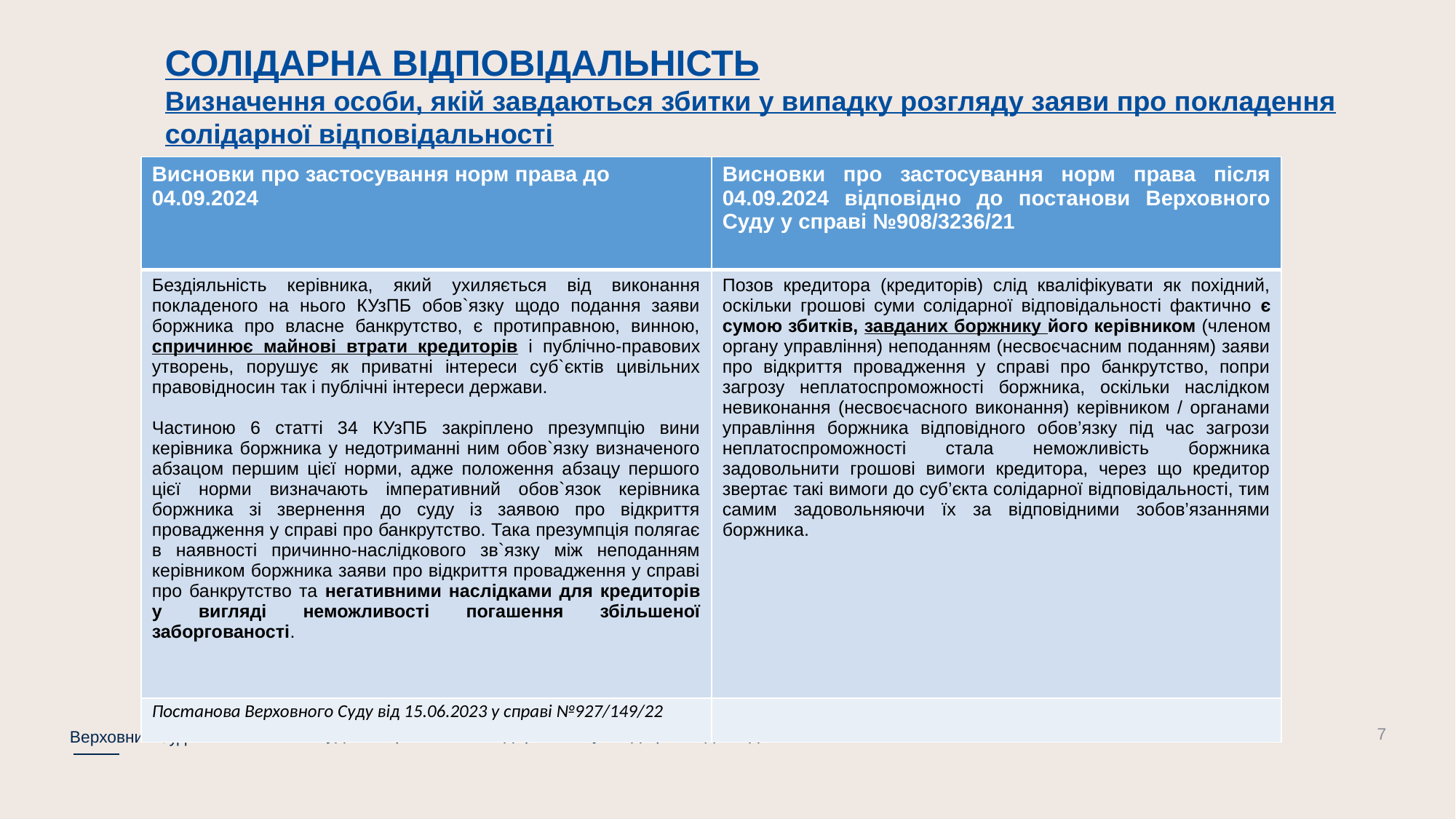

СОЛІДАРНА ВІДПОВІДАЛЬНІСТЬ
Визначення особи, якій завдаються збитки у випадку розгляду заяви про покладення солідарної відповідальності
| Висновки про застосування норм права до 04.09.2024 | Висновки про застосування норм права після 04.09.2024 відповідно до постанови Верховного Суду у справі №908/3236/21 |
| --- | --- |
| Бездіяльність керівника, який ухиляється від виконання покладеного на нього КУзПБ обов`язку щодо подання заяви боржника про власне банкрутство, є протиправною, винною, спричинює майнові втрати кредиторів і публічно-правових утворень, порушує як приватні інтереси суб`єктів цивільних правовідносин так і публічні інтереси держави. Частиною 6 статті 34 КУзПБ закріплено презумпцію вини керівника боржника у недотриманні ним обов`язку визначеного абзацом першим цієї норми, адже положення абзацу першого цієї норми визначають імперативний обов`язок керівника боржника зі звернення до суду із заявою про відкриття провадження у справі про банкрутство. Така презумпція полягає в наявності причинно-наслідкового зв`язку між неподанням керівником боржника заяви про відкриття провадження у справі про банкрутство та негативними наслідками для кредиторів у вигляді неможливості погашення збільшеної заборгованості. | Позов кредитора (кредиторів) слід кваліфікувати як похідний, оскільки грошові суми солідарної відповідальності фактично є сумою збитків, завданих боржнику його керівником (членом органу управління) неподанням (несвоєчасним поданням) заяви про відкриття провадження у справі про банкрутство, попри загрозу неплатоспроможності боржника, оскільки наслідком невиконання (несвоєчасного виконання) керівником / органами управління боржника відповідного обов’язку під час загрози неплатоспроможності стала неможливість боржника задовольнити грошові вимоги кредитора, через що кредитор звертає такі вимоги до суб’єкта солідарної відповідальності, тим самим задовольняючи їх за відповідними зобов’язаннями боржника. |
| Постанова Верховного Суду від 15.06.2023 у справі №927/149/22 |  |

7
Розвиток судової практики: солідарна та субсидіарна відповідальність